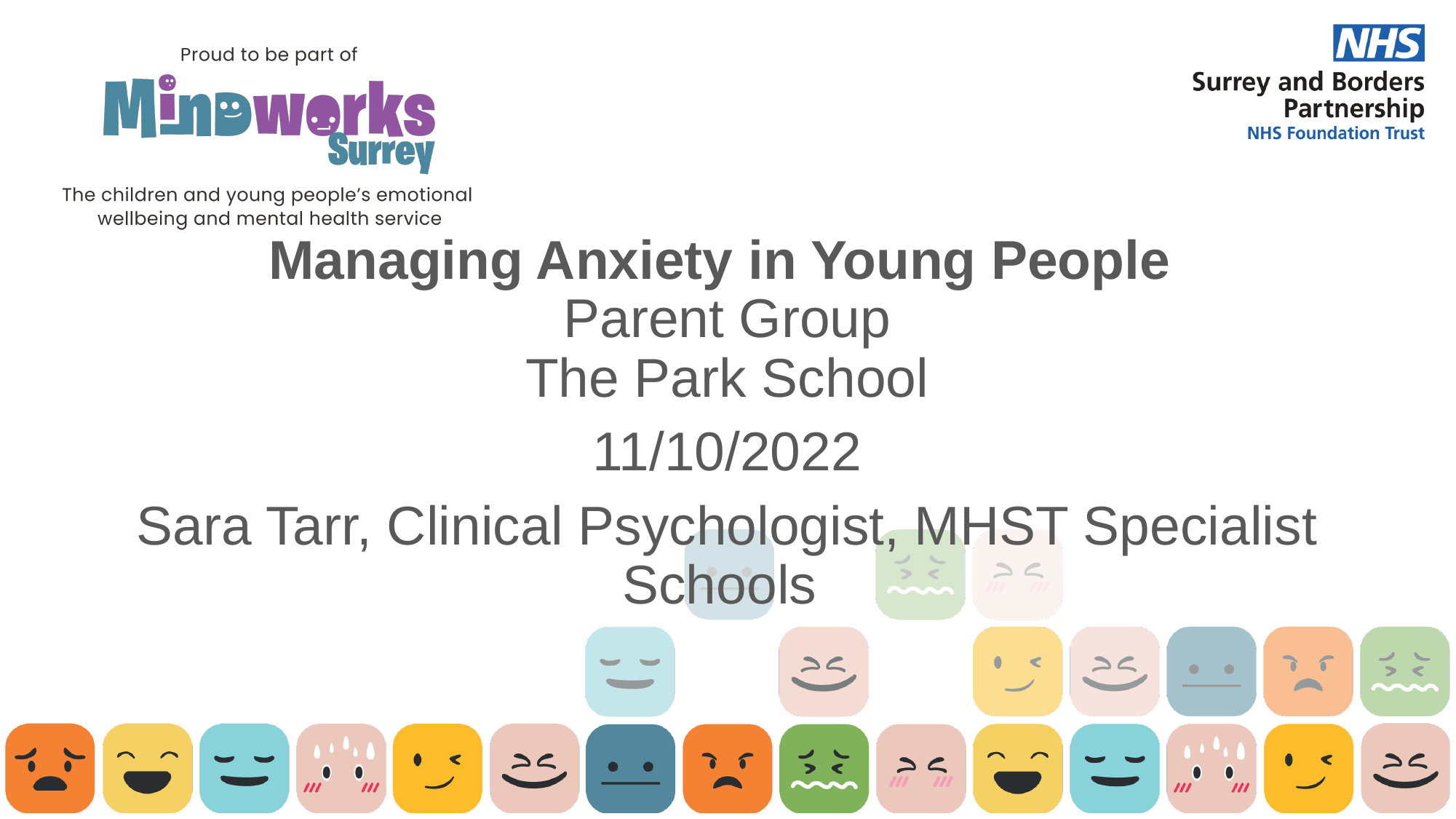

Managing Anxiety in Young People
Parent Group
The Park School
11/10/2022
Sara Tarr, Clinical Psychologist, MHST Specialist Schools